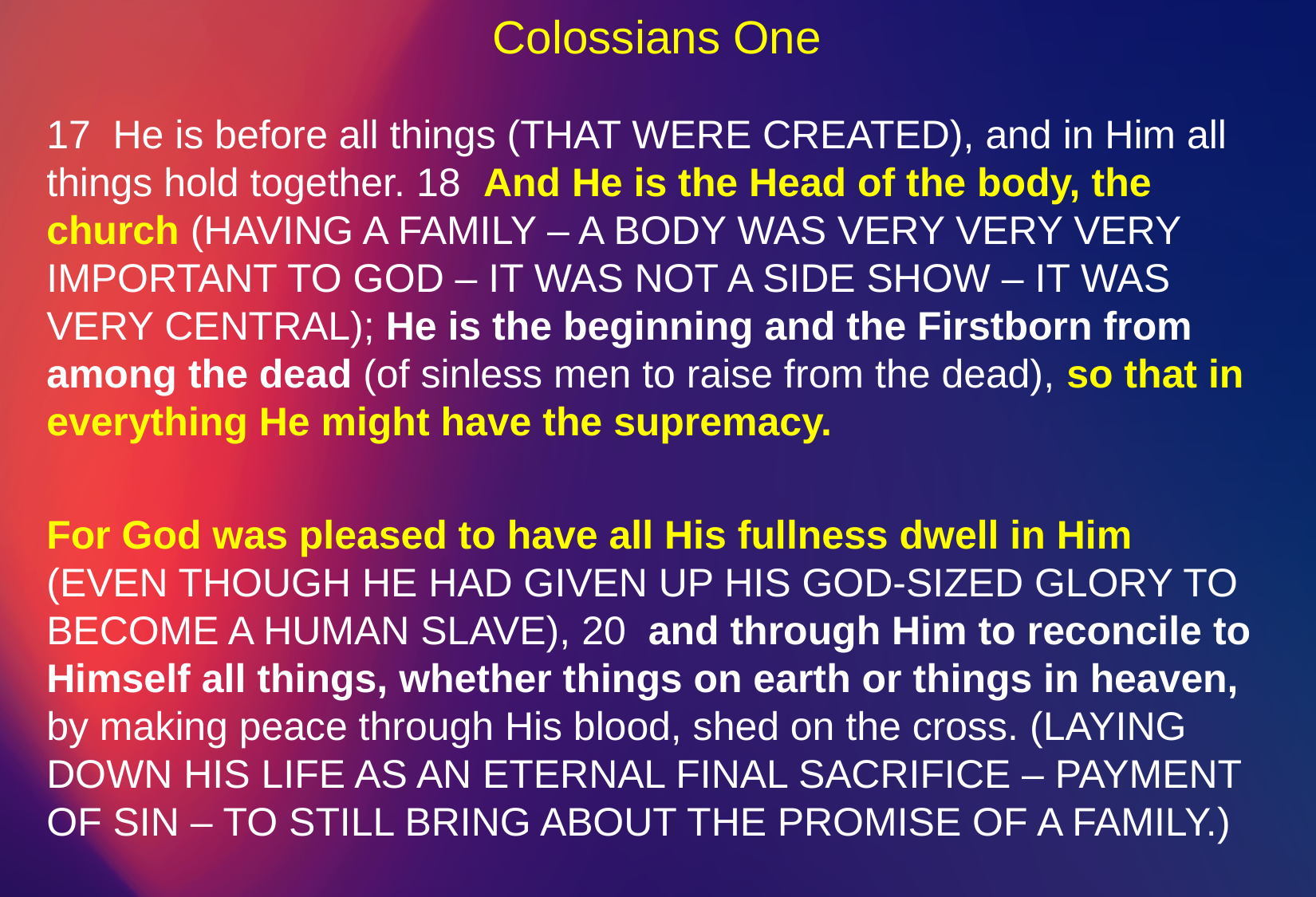

Colossians One
17  He is before all things (THAT WERE CREATED), and in Him all things hold together. 18  And He is the Head of the body, the church (HAVING A FAMILY – A BODY WAS VERY VERY VERY IMPORTANT TO GOD – IT WAS NOT A SIDE SHOW – IT WAS VERY CENTRAL); He is the beginning and the Firstborn from among the dead (of sinless men to raise from the dead), so that in everything He might have the supremacy.
For God was pleased to have all His fullness dwell in Him (EVEN THOUGH HE HAD GIVEN UP HIS GOD-SIZED GLORY TO BECOME A HUMAN SLAVE), 20  and through Him to reconcile to Himself all things, whether things on earth or things in heaven, by making peace through His blood, shed on the cross. (LAYING DOWN HIS LIFE AS AN ETERNAL FINAL SACRIFICE – PAYMENT OF SIN – TO STILL BRING ABOUT THE PROMISE OF A FAMILY.)